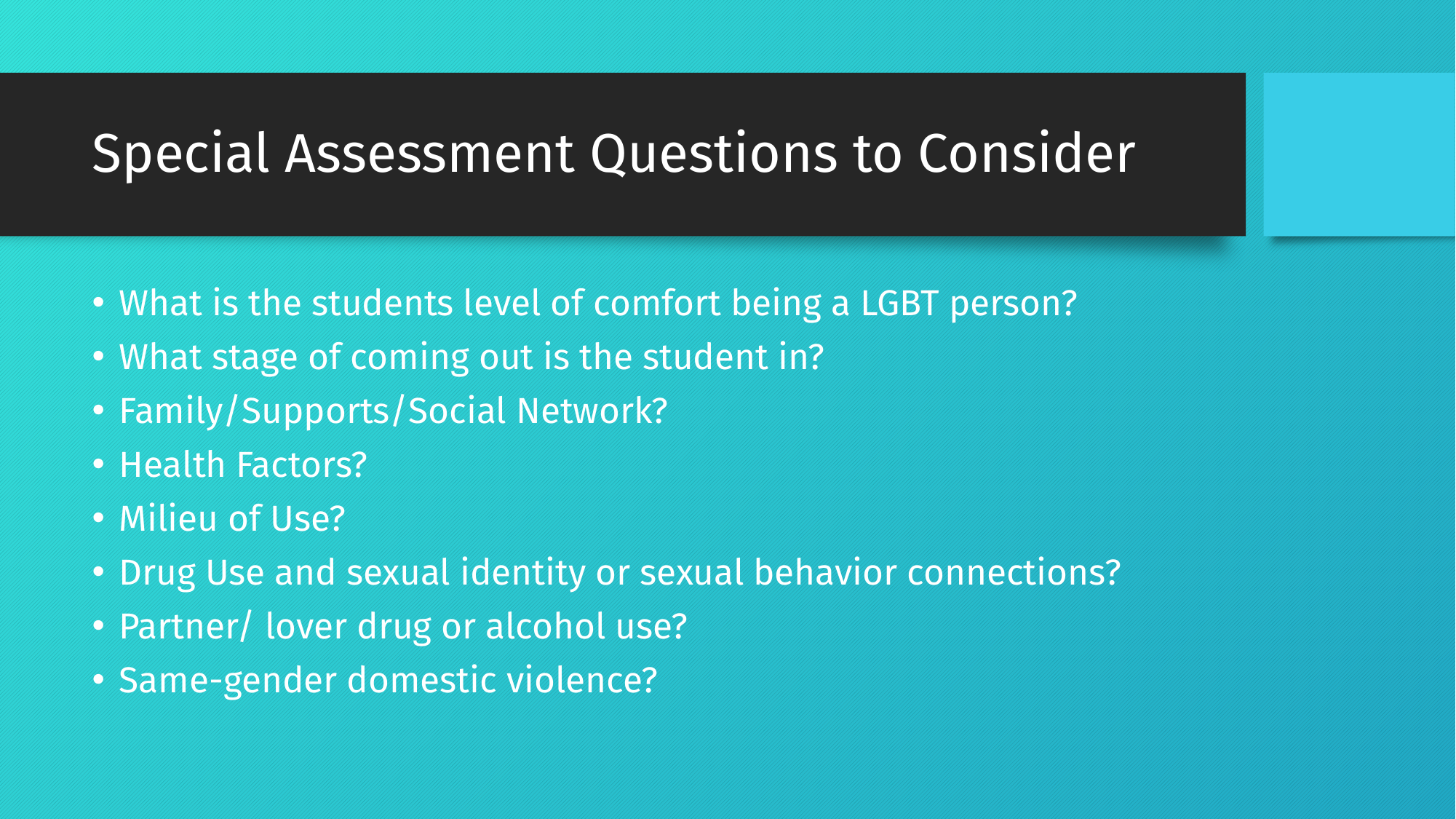

# Special Assessment Questions to Consider
What is the students level of comfort being a LGBT person?
What stage of coming out is the student in?
Family/Supports/Social Network?
Health Factors?
Milieu of Use?
Drug Use and sexual identity or sexual behavior connections?
Partner/ lover drug or alcohol use?
Same-gender domestic violence?